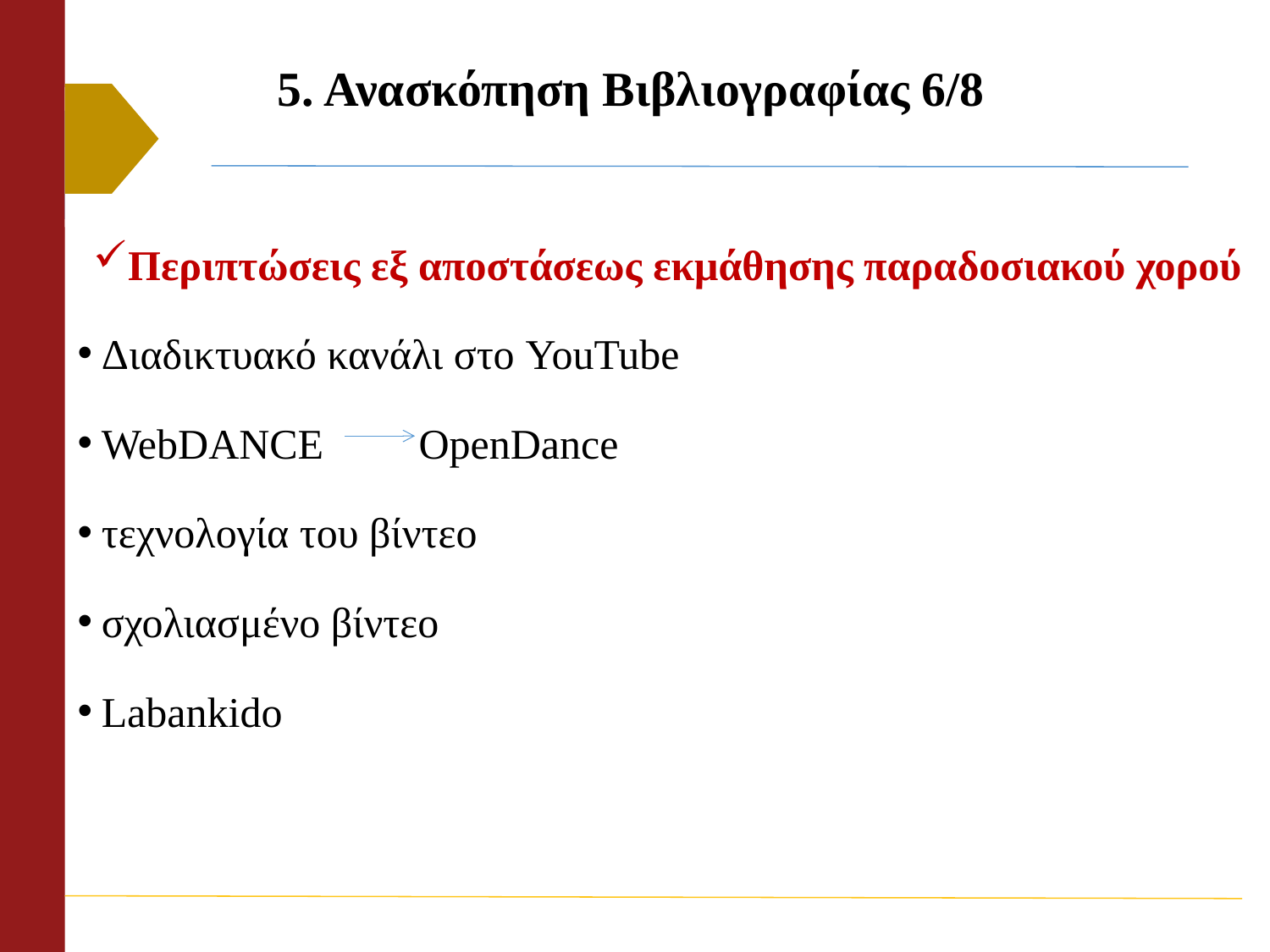

# 5. Ανασκόπηση Βιβλιογραφίας 6/8
Περιπτώσεις εξ αποστάσεως εκμάθησης παραδοσιακού χορού
Διαδικτυακό κανάλι στο YouTube
WebDANCE         OpenDance
τεχνολογία του βίντεο
σχολιασμένο βίντεο
Labankido